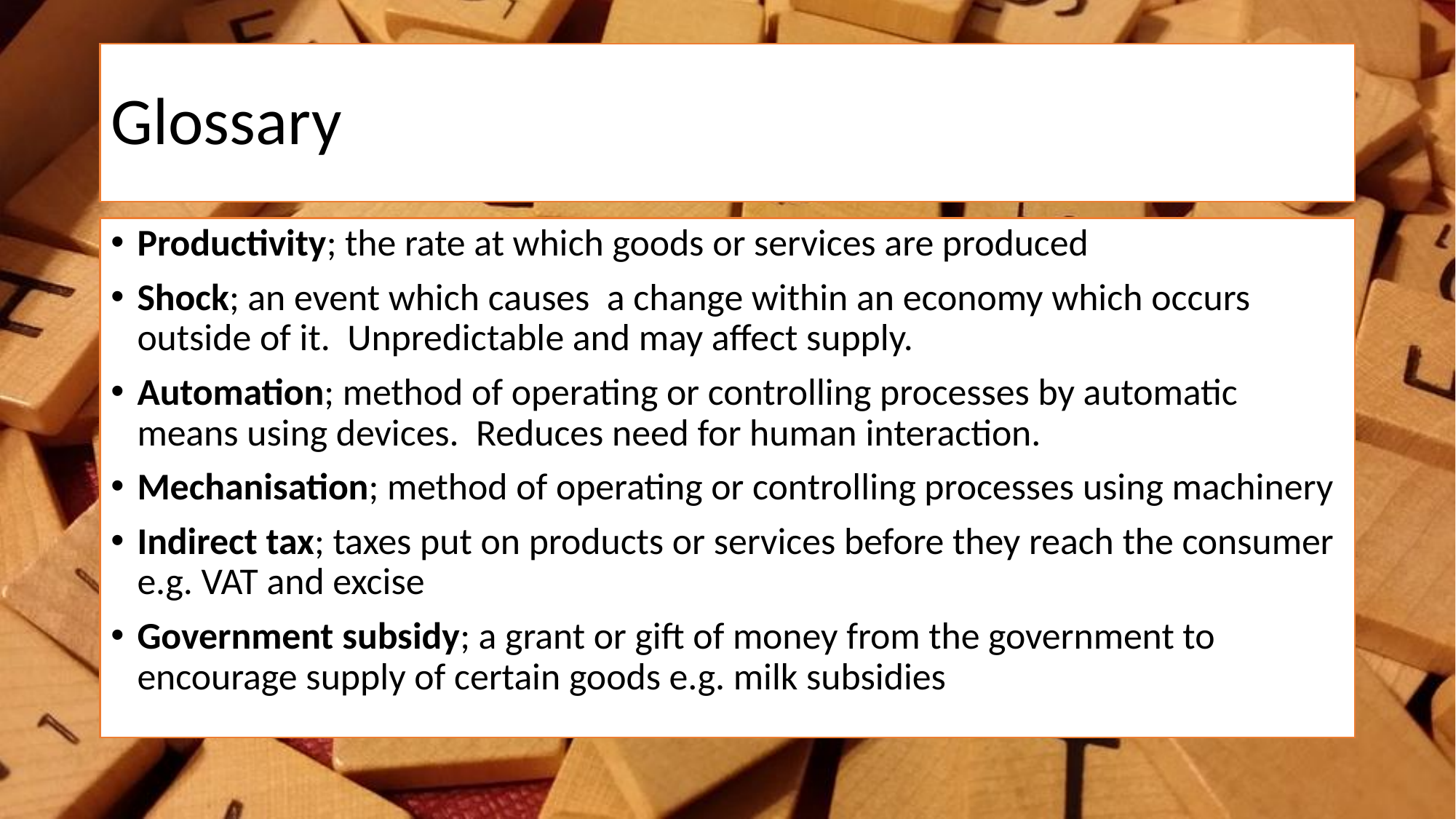

# Glossary
Productivity; the rate at which goods or services are produced
Shock; an event which causes  a change within an economy which occurs outside of it.  Unpredictable and may affect supply.
Automation; method of operating or controlling processes by automatic means using devices.  Reduces need for human interaction.
Mechanisation; method of operating or controlling processes using machinery
Indirect tax; taxes put on products or services before they reach the consumer e.g. VAT and excise
Government subsidy; a grant or gift of money from the government to encourage supply of certain goods e.g. milk subsidies